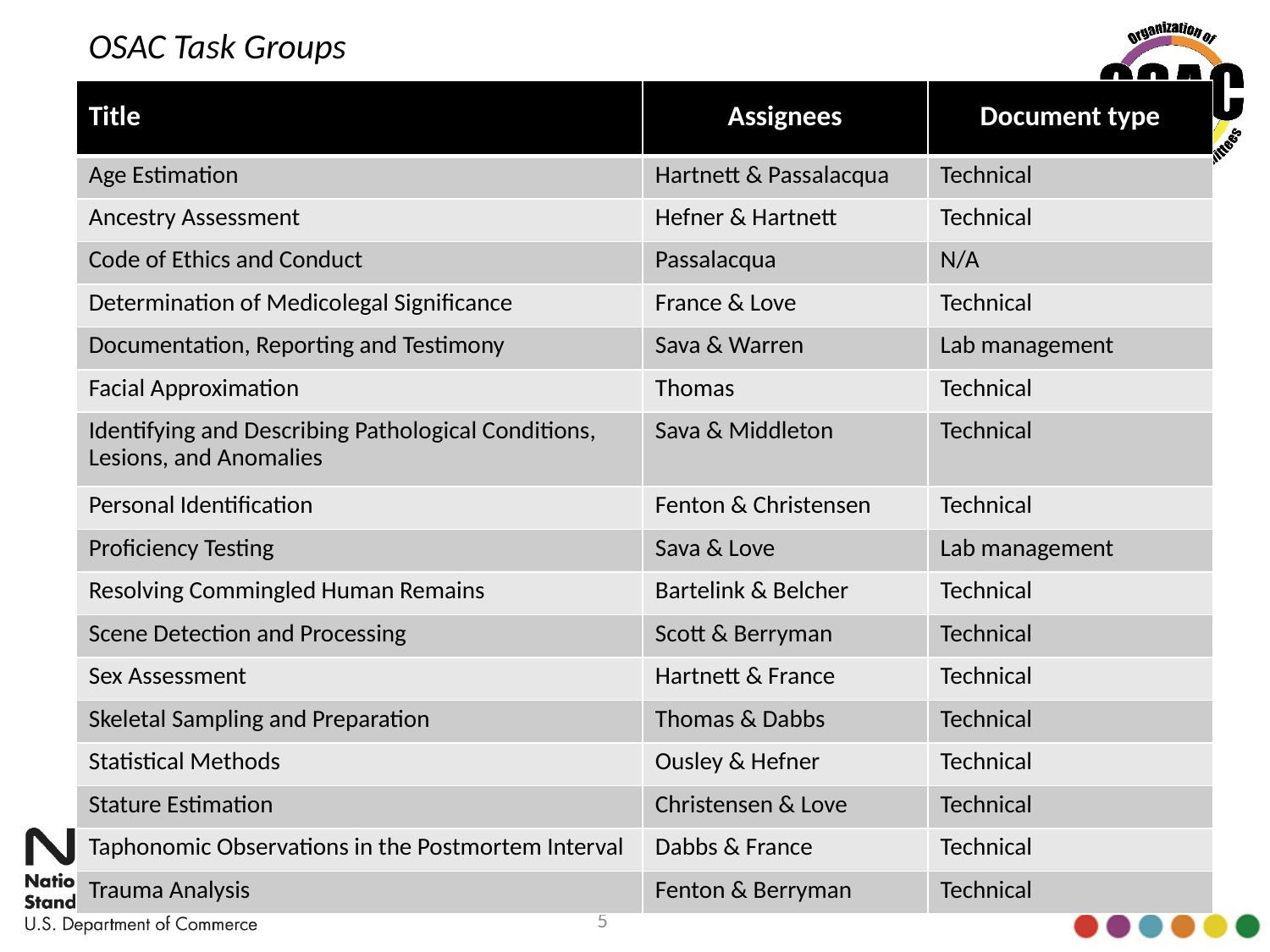

OSAC Task Groups
| Title | Assignees | Document type |
| --- | --- | --- |
| Age Estimation | Hartnett & Passalacqua | Technical |
| Ancestry Assessment | Hefner & Hartnett | Technical |
| Code of Ethics and Conduct | Passalacqua | N/A |
| Determination of Medicolegal Significance | France & Love | Technical |
| Documentation, Reporting and Testimony | Sava & Warren | Lab management |
| Facial Approximation | Thomas | Technical |
| Identifying and Describing Pathological Conditions, Lesions, and Anomalies | Sava & Middleton | Technical |
| Personal Identification | Fenton & Christensen | Technical |
| Proficiency Testing | Sava & Love | Lab management |
| Resolving Commingled Human Remains | Bartelink & Belcher | Technical |
| Scene Detection and Processing | Scott & Berryman | Technical |
| Sex Assessment | Hartnett & France | Technical |
| Skeletal Sampling and Preparation | Thomas & Dabbs | Technical |
| Statistical Methods | Ousley & Hefner | Technical |
| Stature Estimation | Christensen & Love | Technical |
| Taphonomic Observations in the Postmortem Interval | Dabbs & France | Technical |
| Trauma Analysis | Fenton & Berryman | Technical |
5